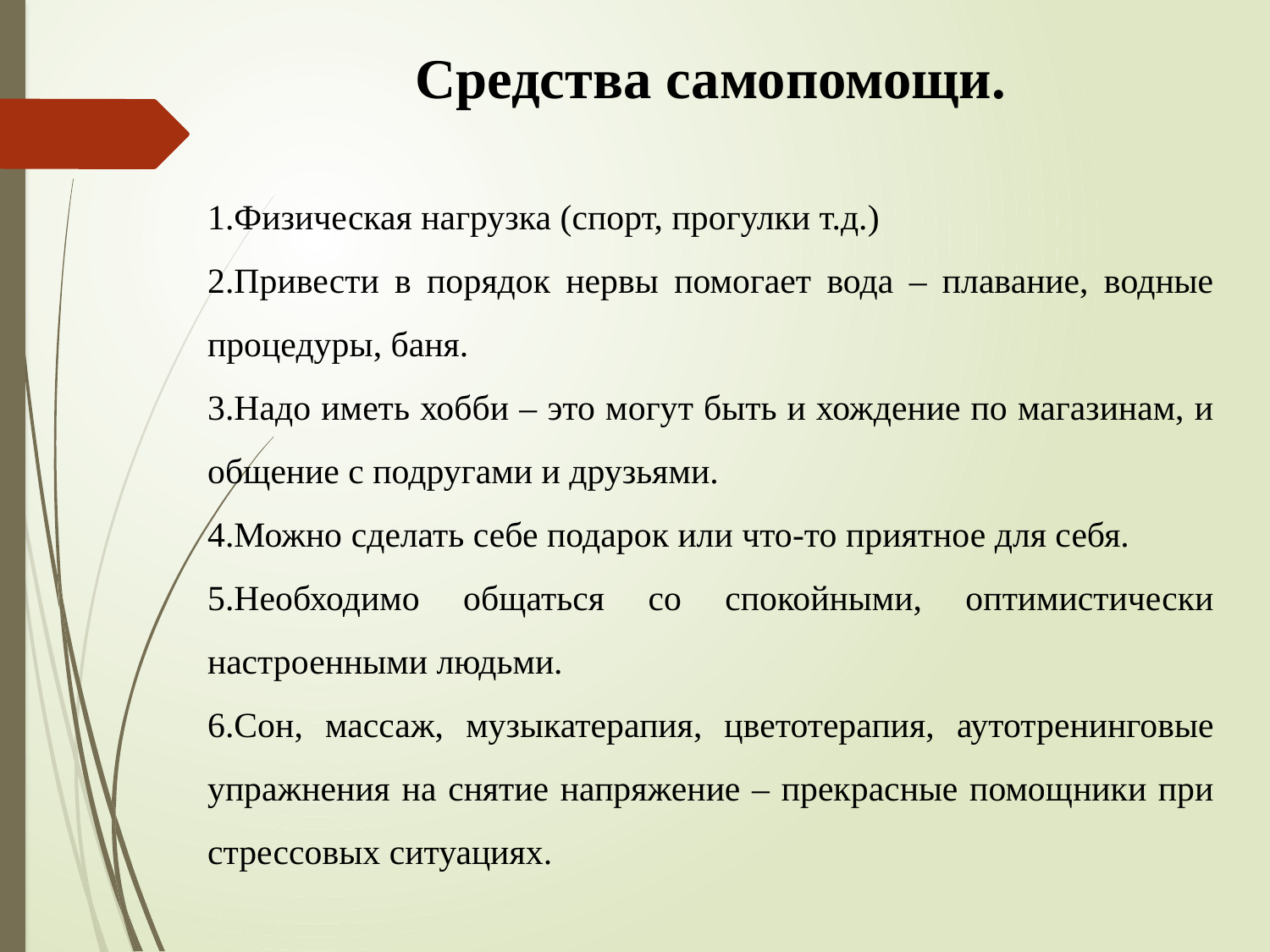

Средства самопомощи.

1.Физическая нагрузка (спорт, прогулки т.д.)
2.Привести в порядок нервы помогает вода – плавание, водные процедуры, баня.
3.Надо иметь хобби – это могут быть и хождение по магазинам, и общение с подругами и друзьями.
4.Можно сделать себе подарок или что-то приятное для себя.
5.Необходимо общаться со спокойными, оптимистически настроенными людьми.
6.Сон, массаж, музыкатерапия, цветотерапия, аутотренинговые упражнения на снятие напряжение – прекрасные помощники при стрессовых ситуациях.